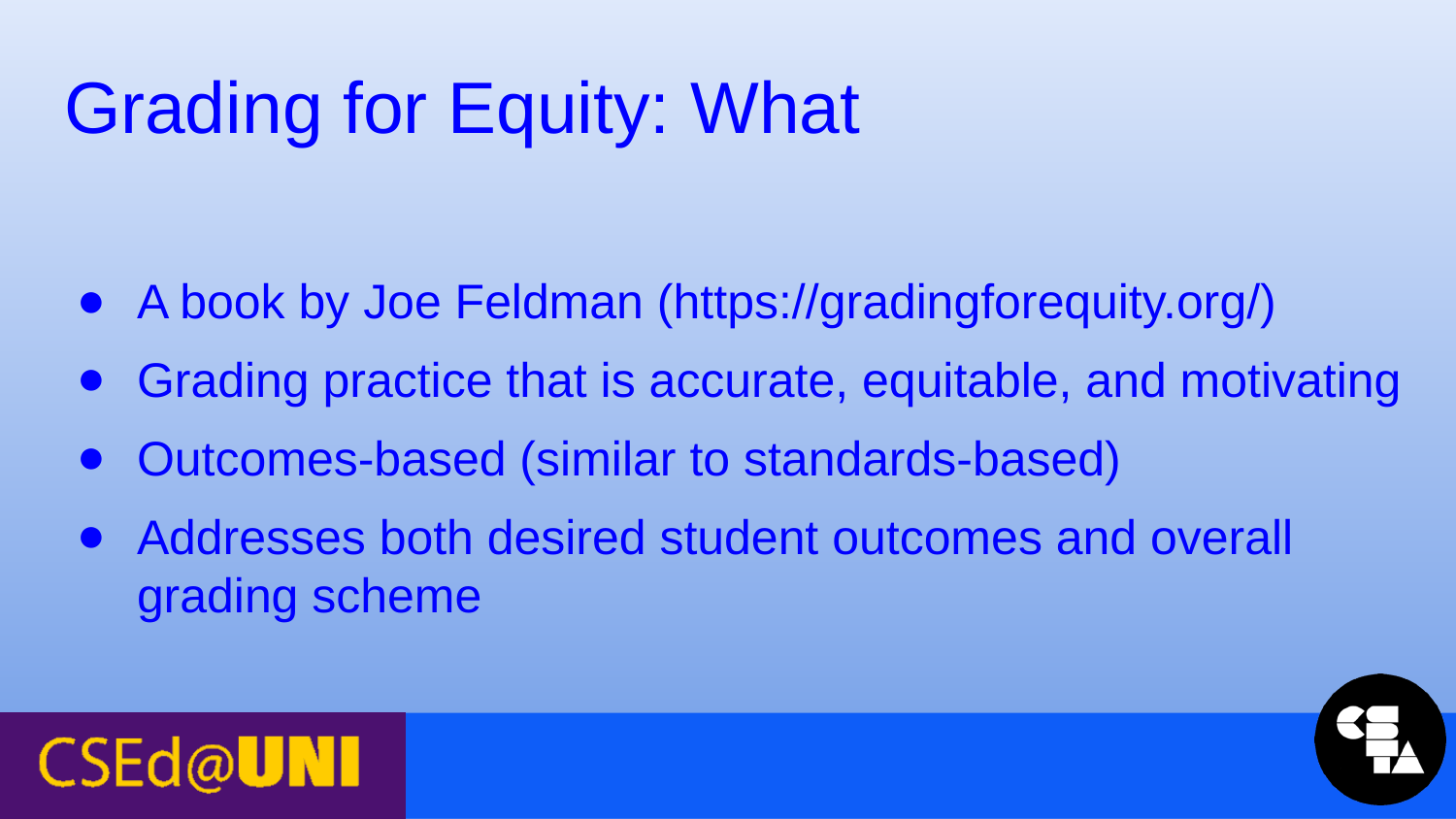

# Grading for Equity: What
3
A book by Joe Feldman (https://gradingforequity.org/)
Grading practice that is accurate, equitable, and motivating
Outcomes-based (similar to standards-based)
Addresses both desired student outcomes and overall grading scheme